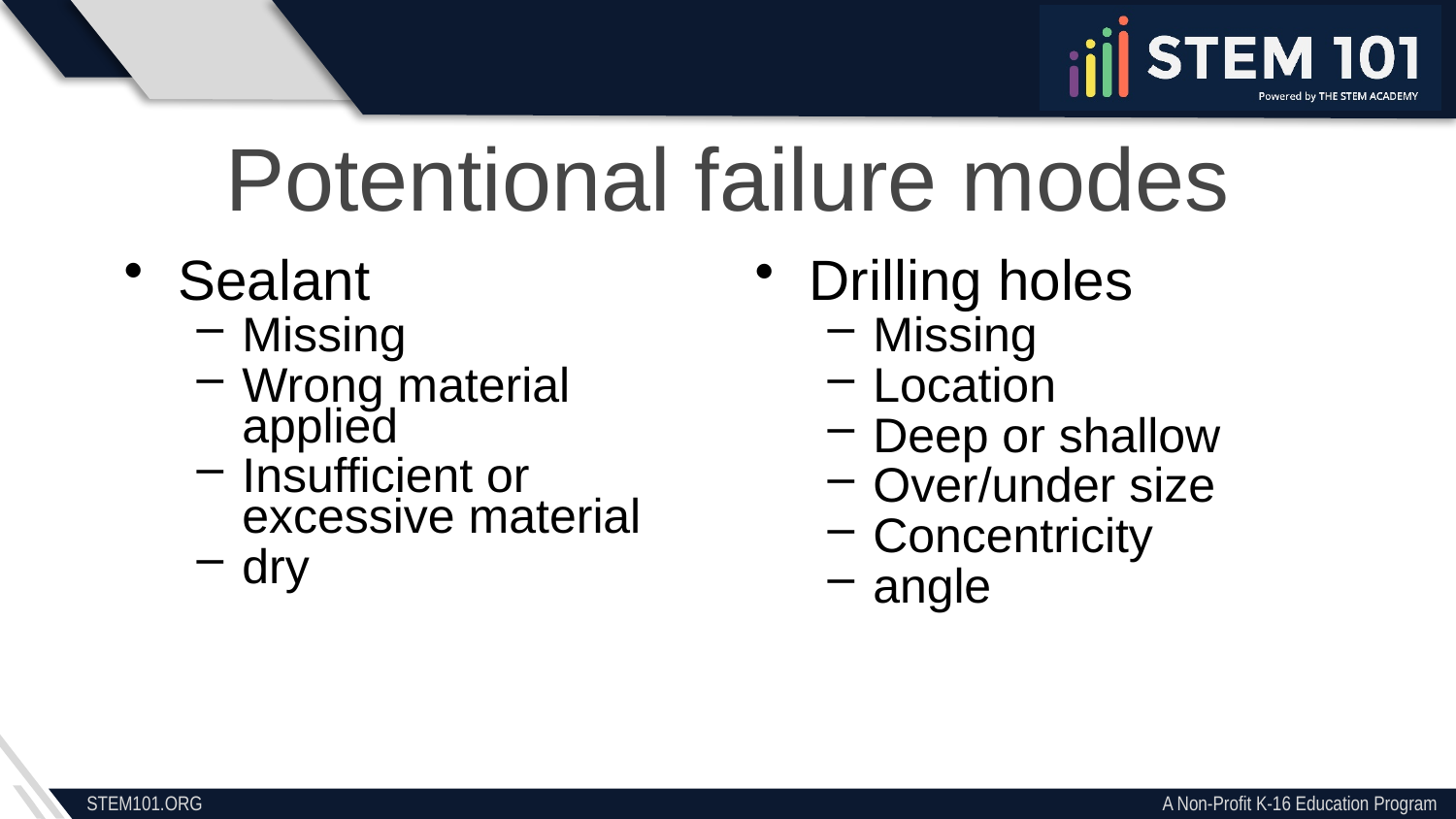

Potentional failure modes
Sealant
Missing
Wrong material applied
Insufficient or excessive material
dry
Drilling holes
Missing
Location
Deep or shallow
Over/under size
Concentricity
angle